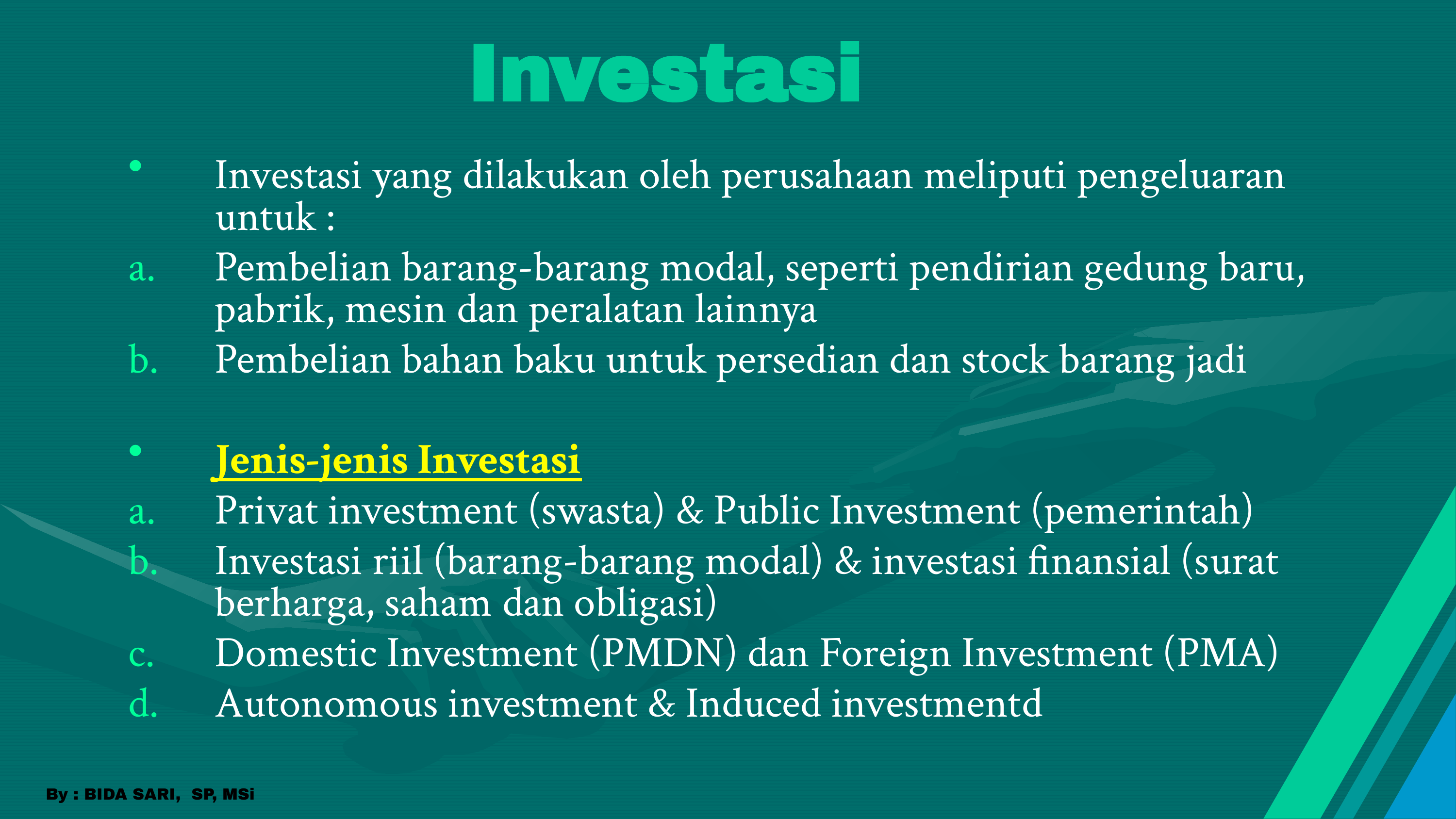

# Investasi
Investasi yang dilakukan oleh perusahaan meliputi pengeluaran untuk :
Pembelian barang-barang modal, seperti pendirian gedung baru, pabrik, mesin dan peralatan lainnya
Pembelian bahan baku untuk persedian dan stock barang jadi

Jenis-jenis Investasi
Privat investment (swasta) & Public Investment (pemerintah)
Investasi riil (barang-barang modal) & investasi finansial (surat berharga, saham dan obligasi)
Domestic Investment (PMDN) dan Foreign Investment (PMA)
Autonomous investment & Induced investmentd

By : BIDA SARI,  SP, MSi